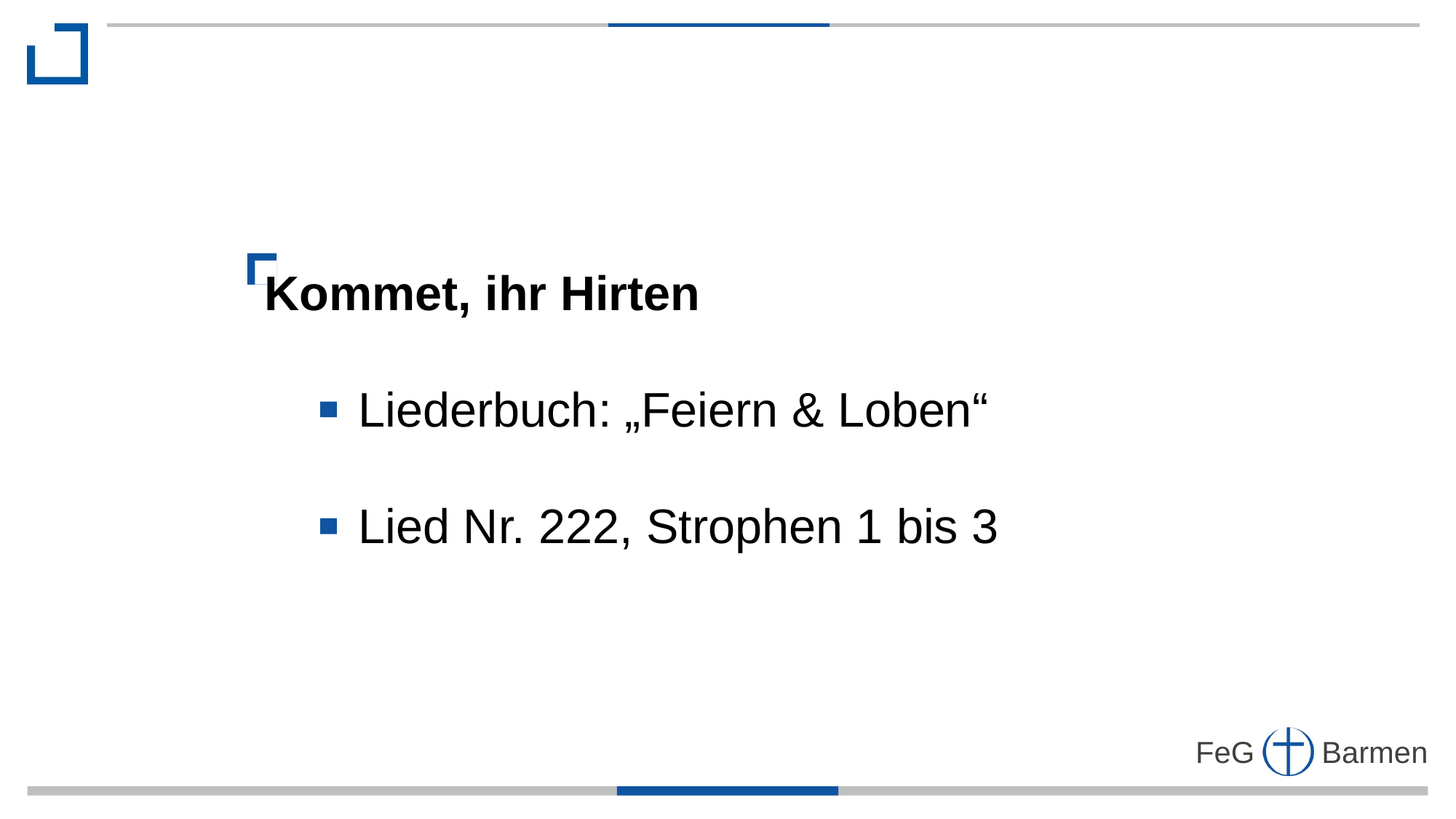

Kommet, ihr Hirten

       Liederbuch: „Feiern & Loben“

       Lied Nr. 222, Strophen 1 bis 3